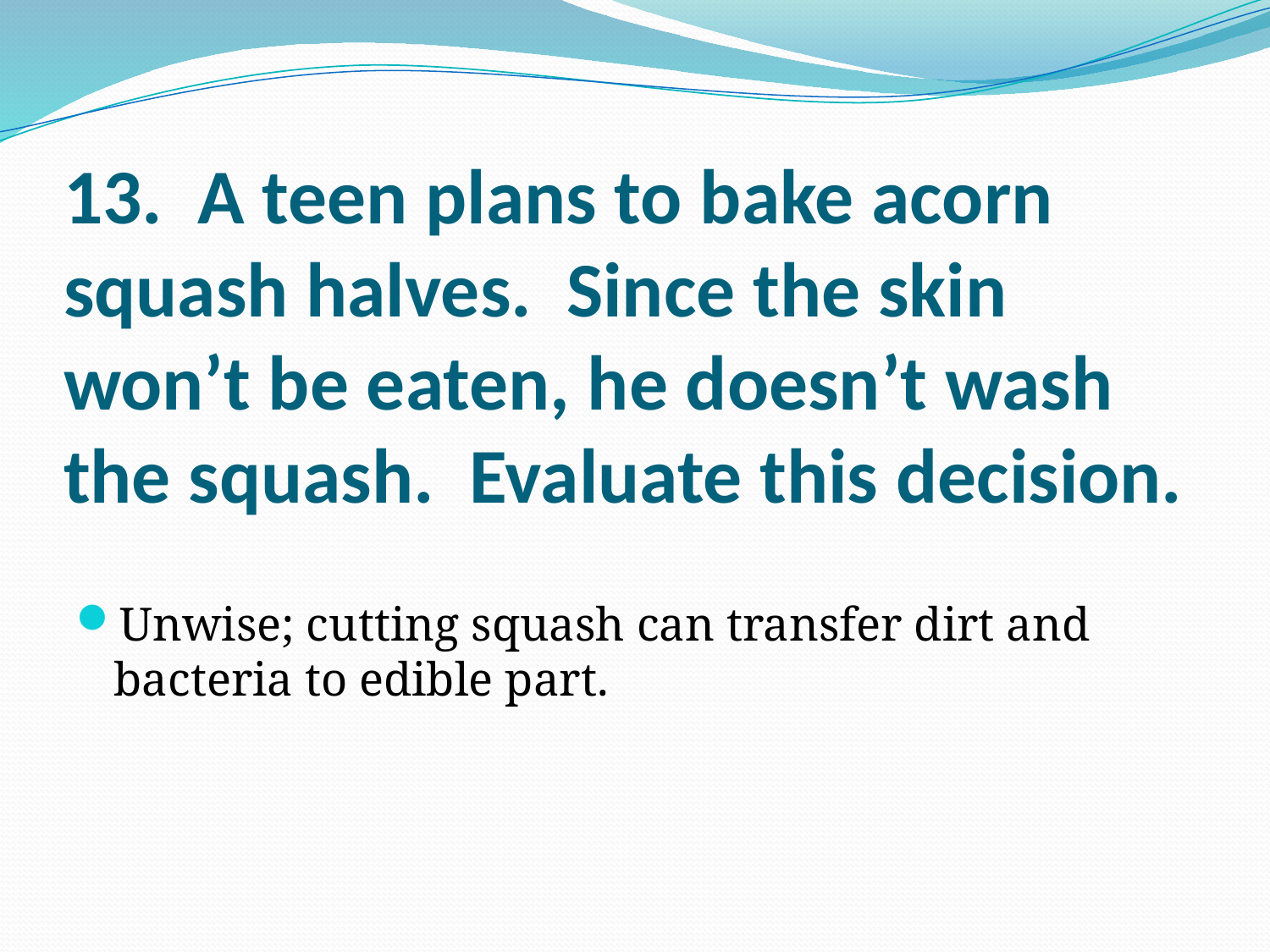

# 13.  A teen plans to bake acorn squash halves.  Since the skin won’t be eaten, he doesn’t wash the squash.  Evaluate this decision.

Unwise; cutting squash can transfer dirt and bacteria to edible part.